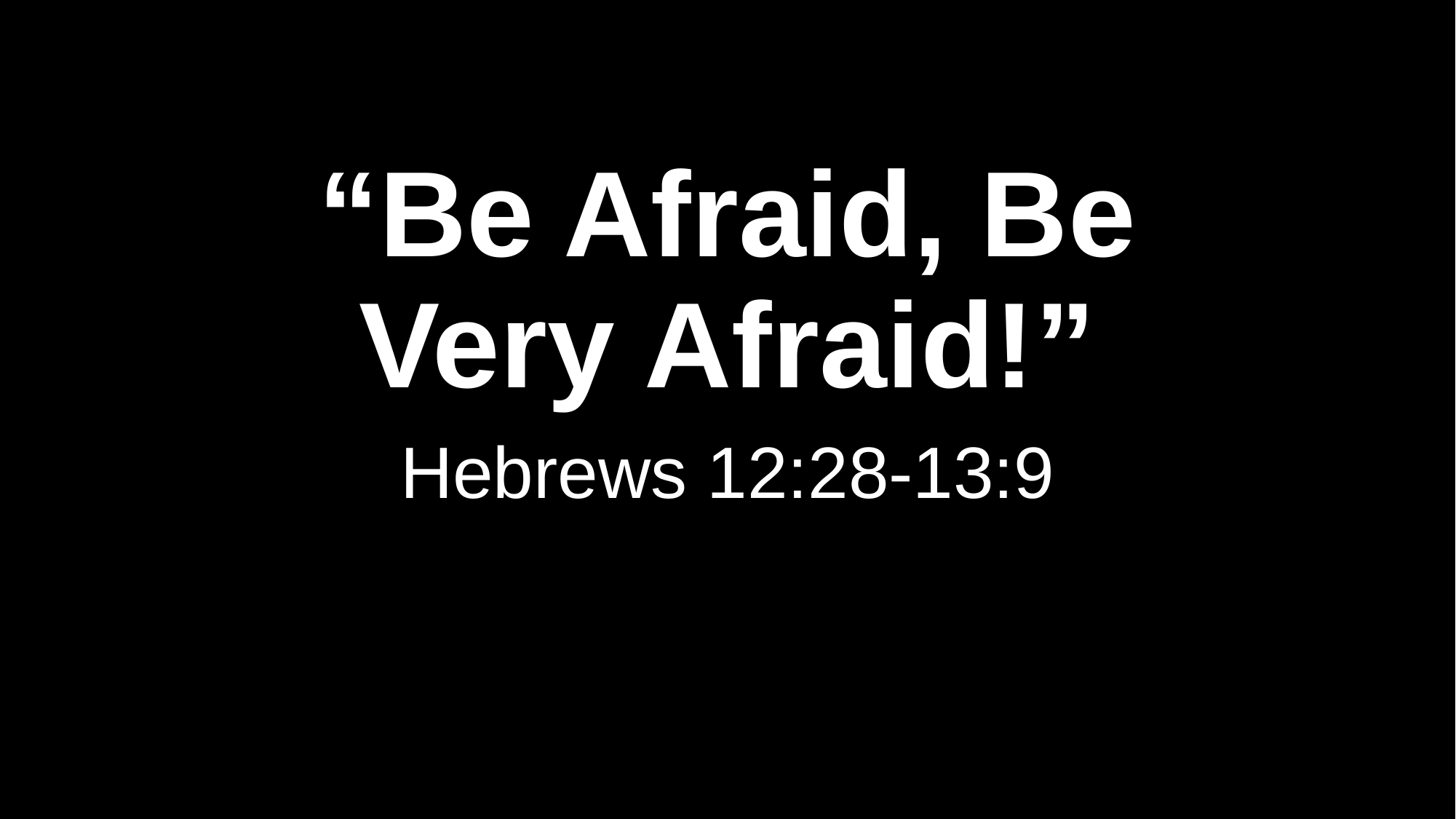

# “Be Afraid, Be Very Afraid!”
Hebrews 12:28-13:9